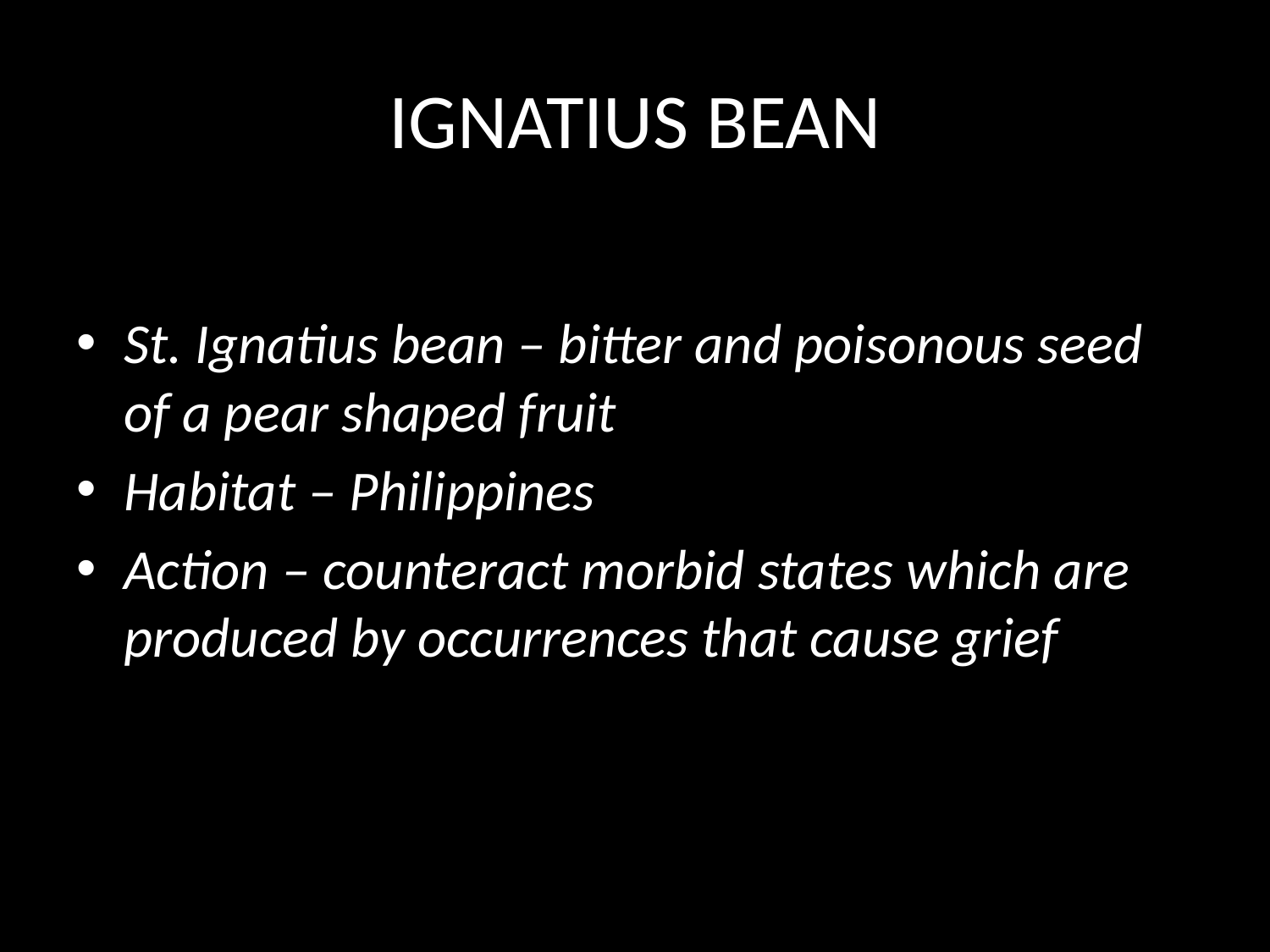

# IGNATIUS BEAN

St. Ignatius bean – bitter and poisonous seed of a pear shaped fruit
Habitat – Philippines
Action – counteract morbid states which are produced by occurrences that cause grief